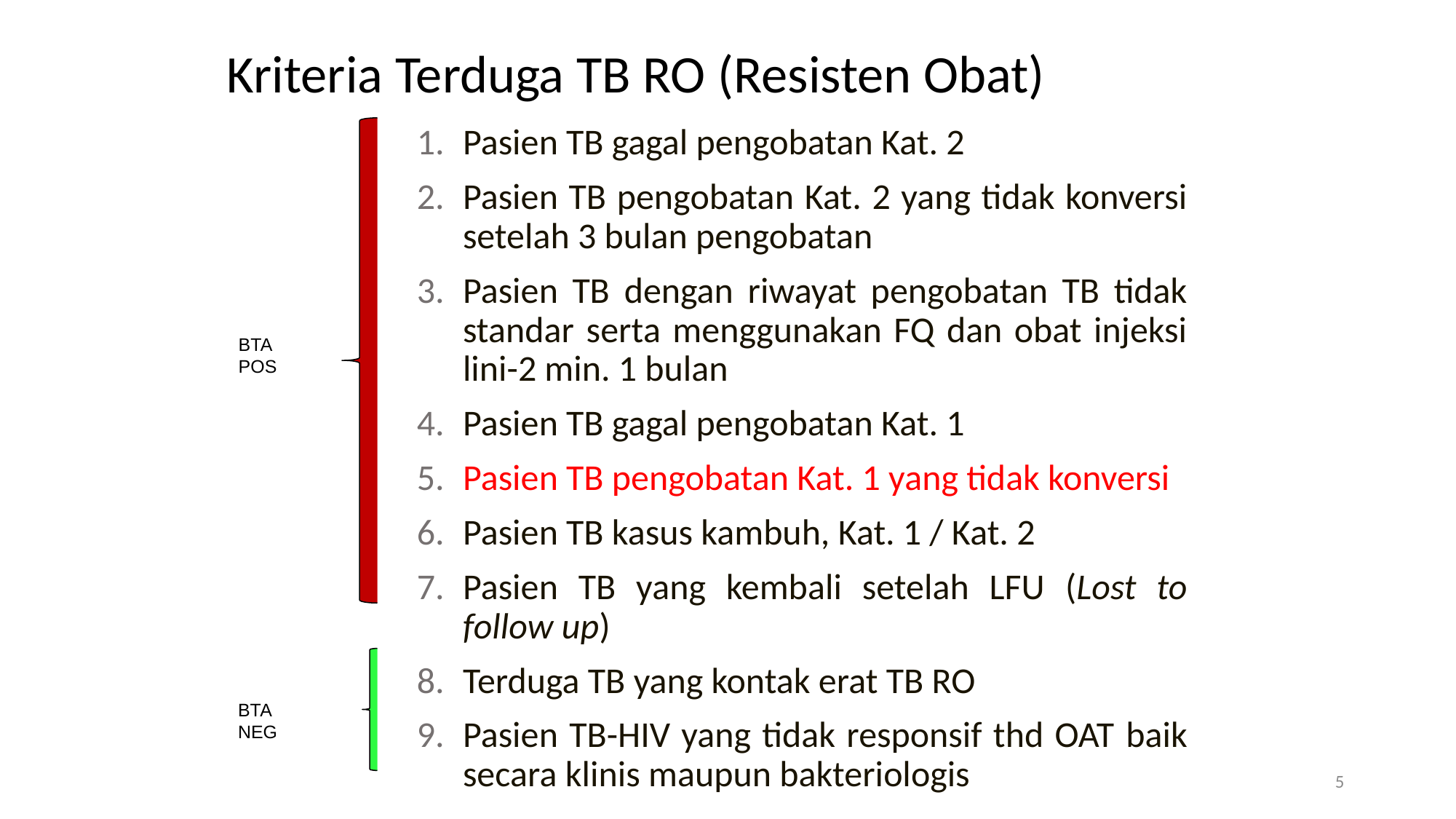

# Kriteria Terduga TB RO (Resisten Obat)
Pasien TB gagal pengobatan Kat. 2
Pasien TB pengobatan Kat. 2 yang tidak konversi setelah 3 bulan pengobatan
Pasien TB dengan riwayat pengobatan TB tidak standar serta menggunakan FQ dan obat injeksi lini-2 min. 1 bulan
Pasien TB gagal pengobatan Kat. 1
Pasien TB pengobatan Kat. 1 yang tidak konversi
Pasien TB kasus kambuh, Kat. 1 / Kat. 2
Pasien TB yang kembali setelah LFU (Lost to follow up)
Terduga TB yang kontak erat TB RO
Pasien TB-HIV yang tidak responsif thd OAT baik secara klinis maupun bakteriologis

BTA POS

BTA  NEG
5